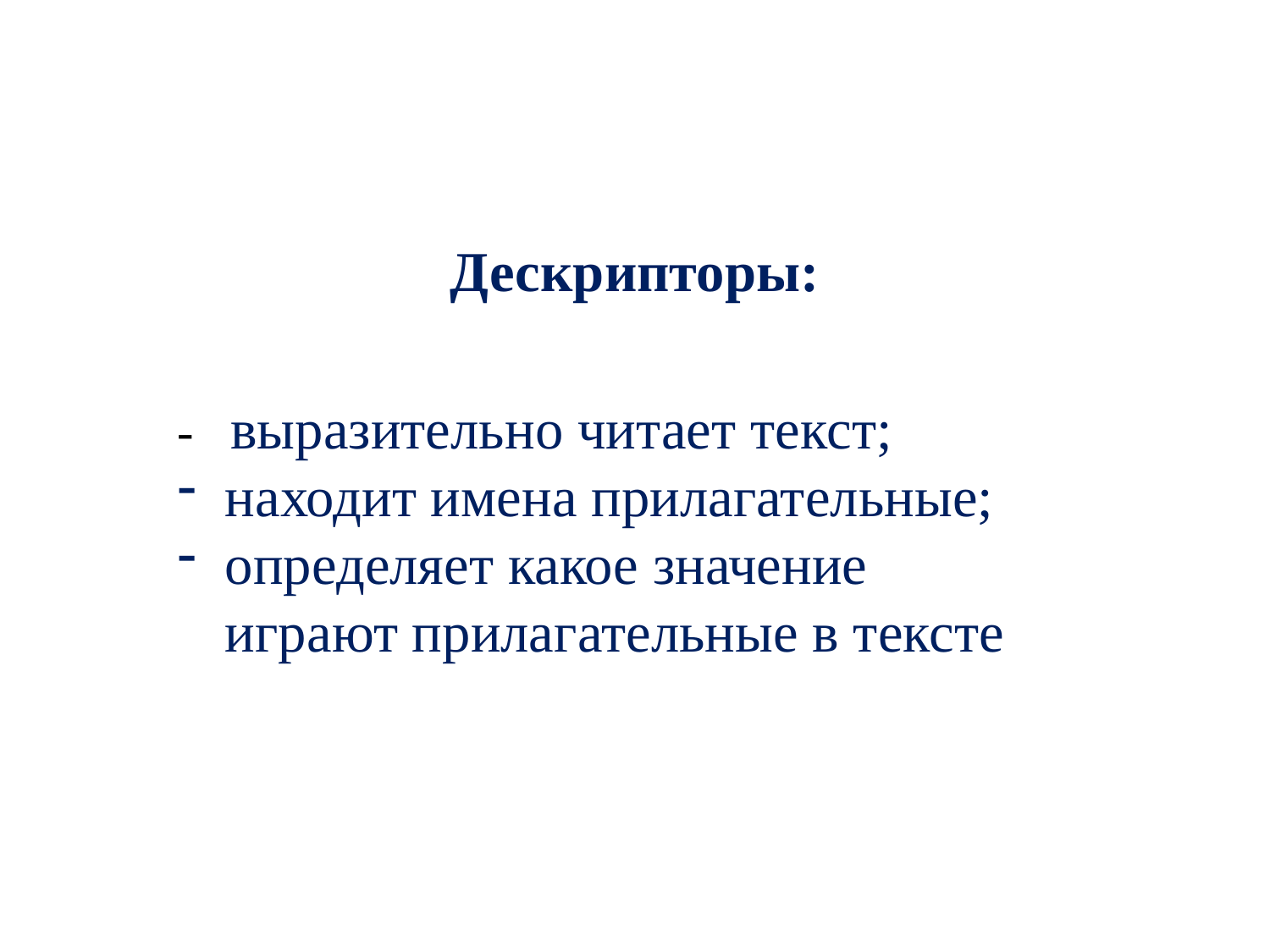

# Дескрипторы:
-   выразительно читает текст;
находит имена прилагательные;
определяет какое значение играют прилагательные в тексте